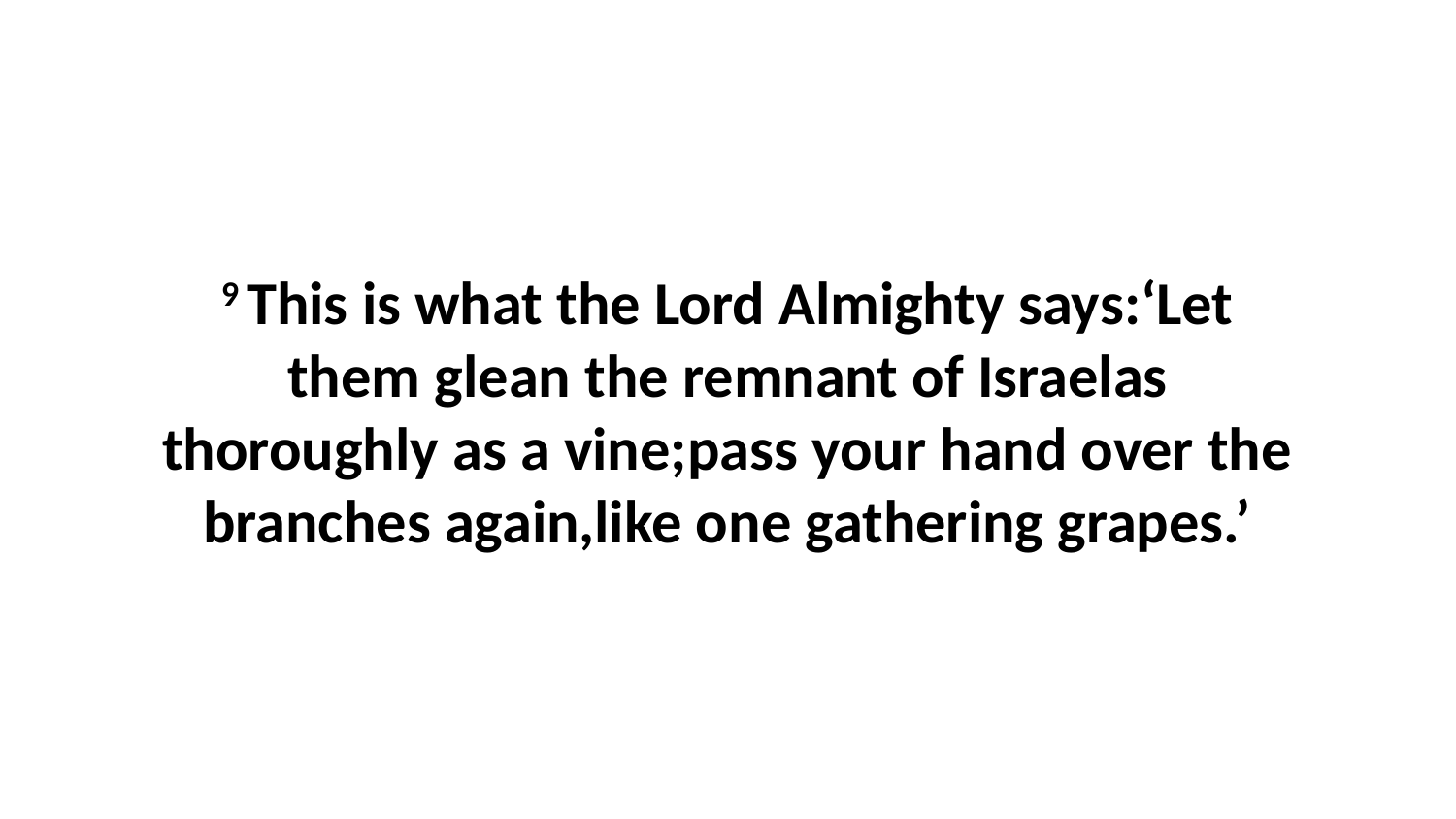

9 This is what the Lord Almighty says:‘Let them glean the remnant of Israelas thoroughly as a vine;pass your hand over the branches again,like one gathering grapes.’